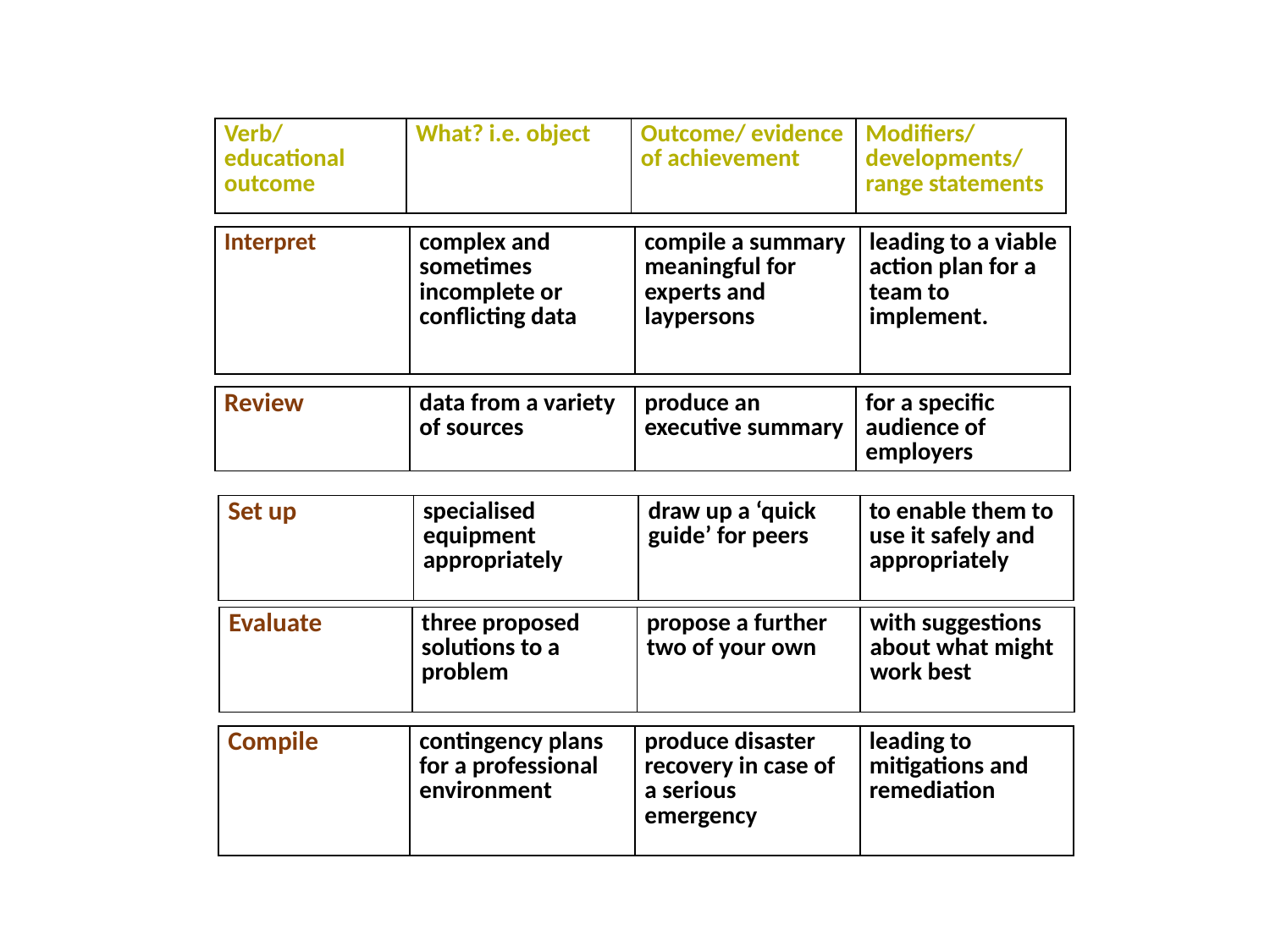

| Verb/ educational outcome | What? i.e. object | Outcome/ evidence of achievement | Modifiers/ developments/ range statements |
| --- | --- | --- | --- |
| Interpret | complex and sometimes incomplete or conflicting data | compile a summary meaningful for experts and laypersons | leading to a viable action plan for a team to implement. |
| --- | --- | --- | --- |
| Review | data from a variety of sources | produce an executive summary | for a specific audience of employers |
| --- | --- | --- | --- |
| Set up | specialised equipment appropriately | draw up a ‘quick guide’ for peers | to enable them to use it safely and appropriately |
| --- | --- | --- | --- |
| Evaluate | three proposed solutions to a problem | propose a further two of your own | with suggestions about what might work best |
| --- | --- | --- | --- |
| Compile | contingency plans for a professional environment | produce disaster recovery in case of a serious emergency | leading to mitigations and remediation |
| --- | --- | --- | --- |